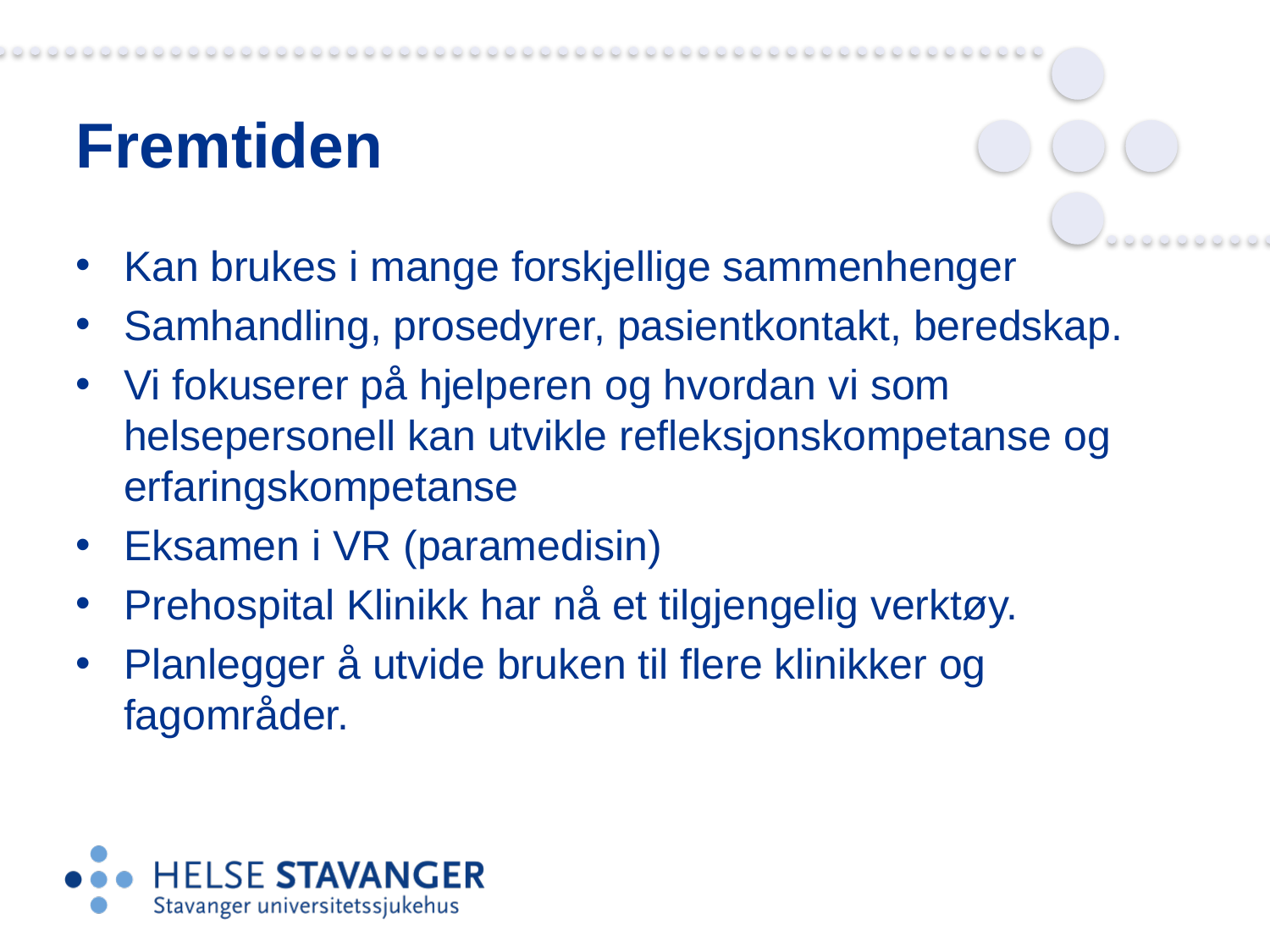

# Fremtiden
Kan brukes i mange forskjellige sammenhenger
Samhandling, prosedyrer, pasientkontakt, beredskap.
Vi fokuserer på hjelperen og hvordan vi som helsepersonell kan utvikle refleksjonskompetanse og erfaringskompetanse
Eksamen i VR (paramedisin)
Prehospital Klinikk har nå et tilgjengelig verktøy.
Planlegger å utvide bruken til flere klinikker og fagområder.